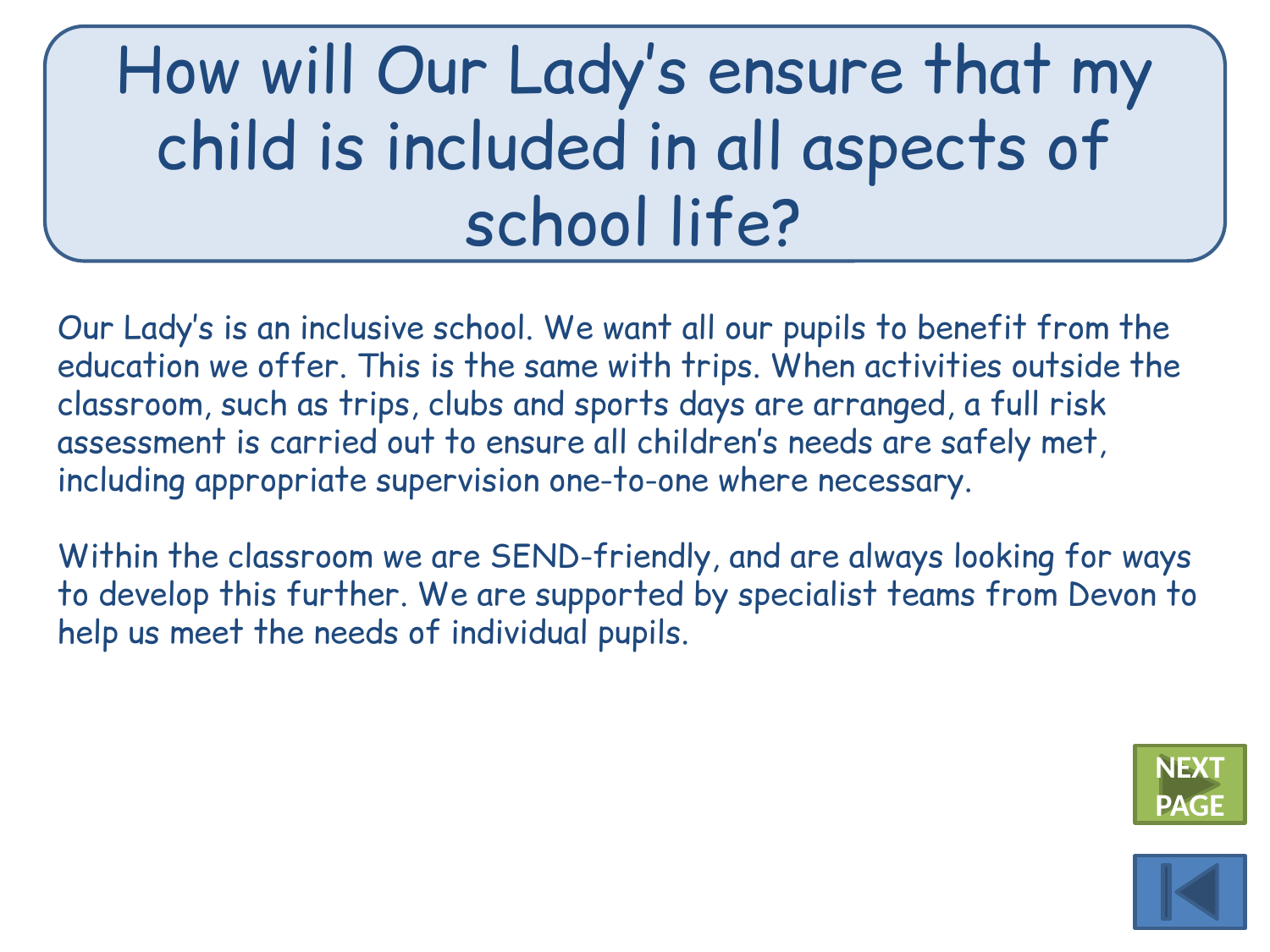

How will Our Lady’s ensure that my child is included in all aspects of school life?
Our Lady’s is an inclusive school. We want all our pupils to benefit from the education we offer. This is the same with trips. When activities outside the classroom, such as trips, clubs and sports days are arranged, a full risk assessment is carried out to ensure all children’s needs are safely met, including appropriate supervision one-to-one where necessary.

Within the classroom we are SEND-friendly, and are always looking for ways to develop this further. We are supported by specialist teams from Devon to help us meet the needs of individual pupils.
NEXT PAGE